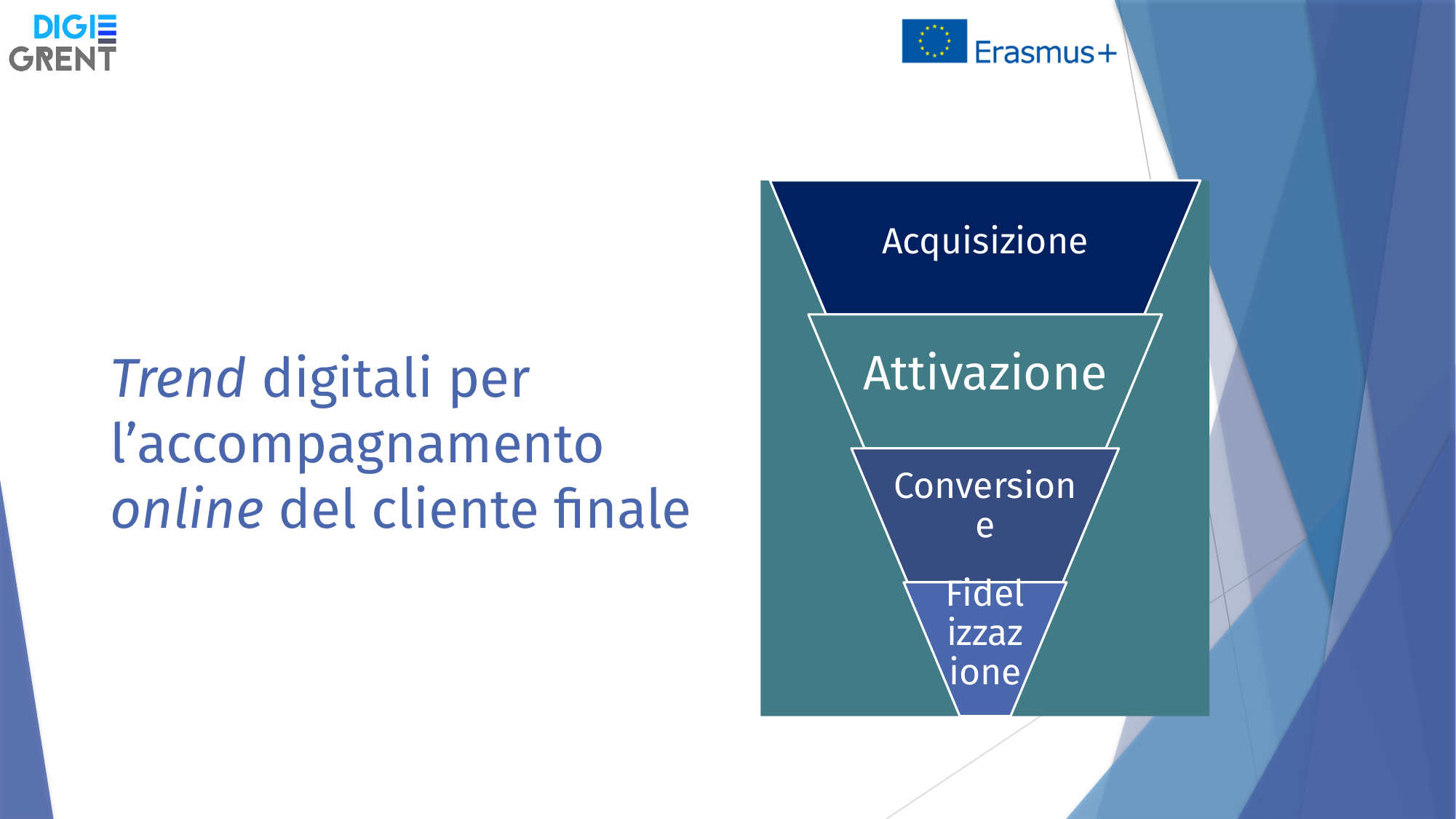

Acquisizione
Attivazione
Conversione
Fidelizzazione
# Trend digitali per l’accompagnamento online del cliente finale